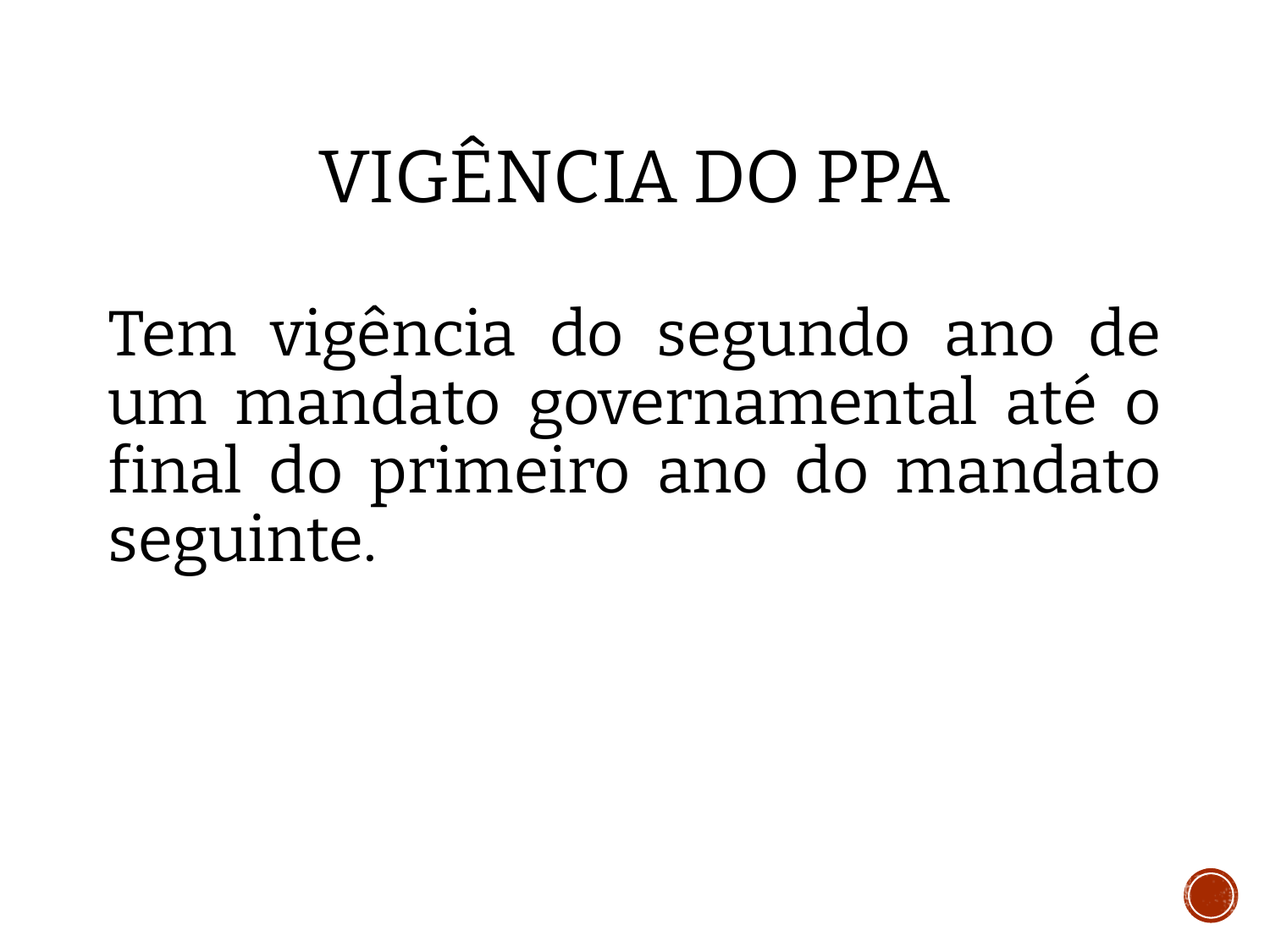

# Vigência do PPA
Tem vigência do segundo ano de um mandato governamental até o final do primeiro ano do mandato seguinte.